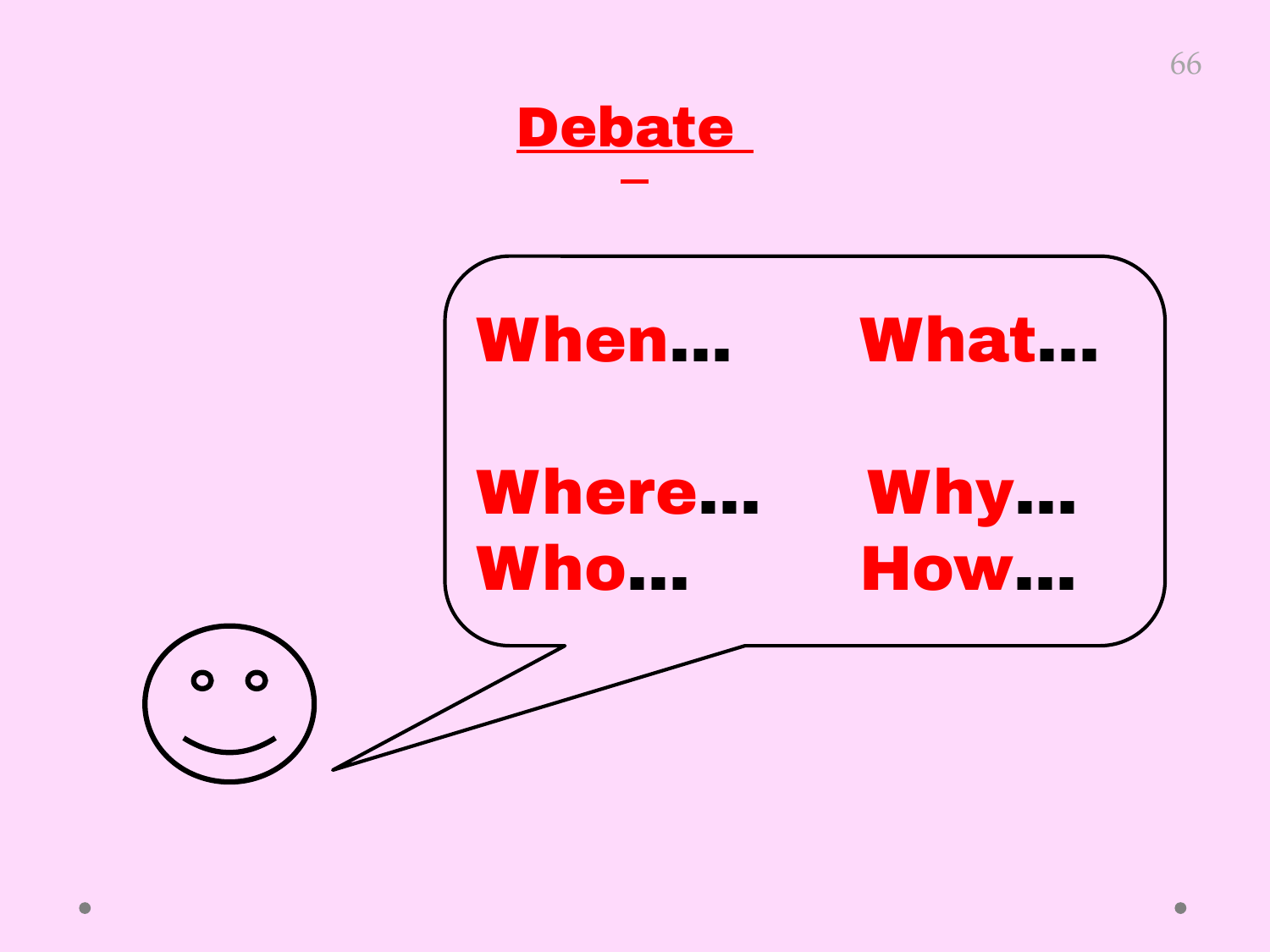

Debate
When…      What…
Where…     Why…
Who…        How…